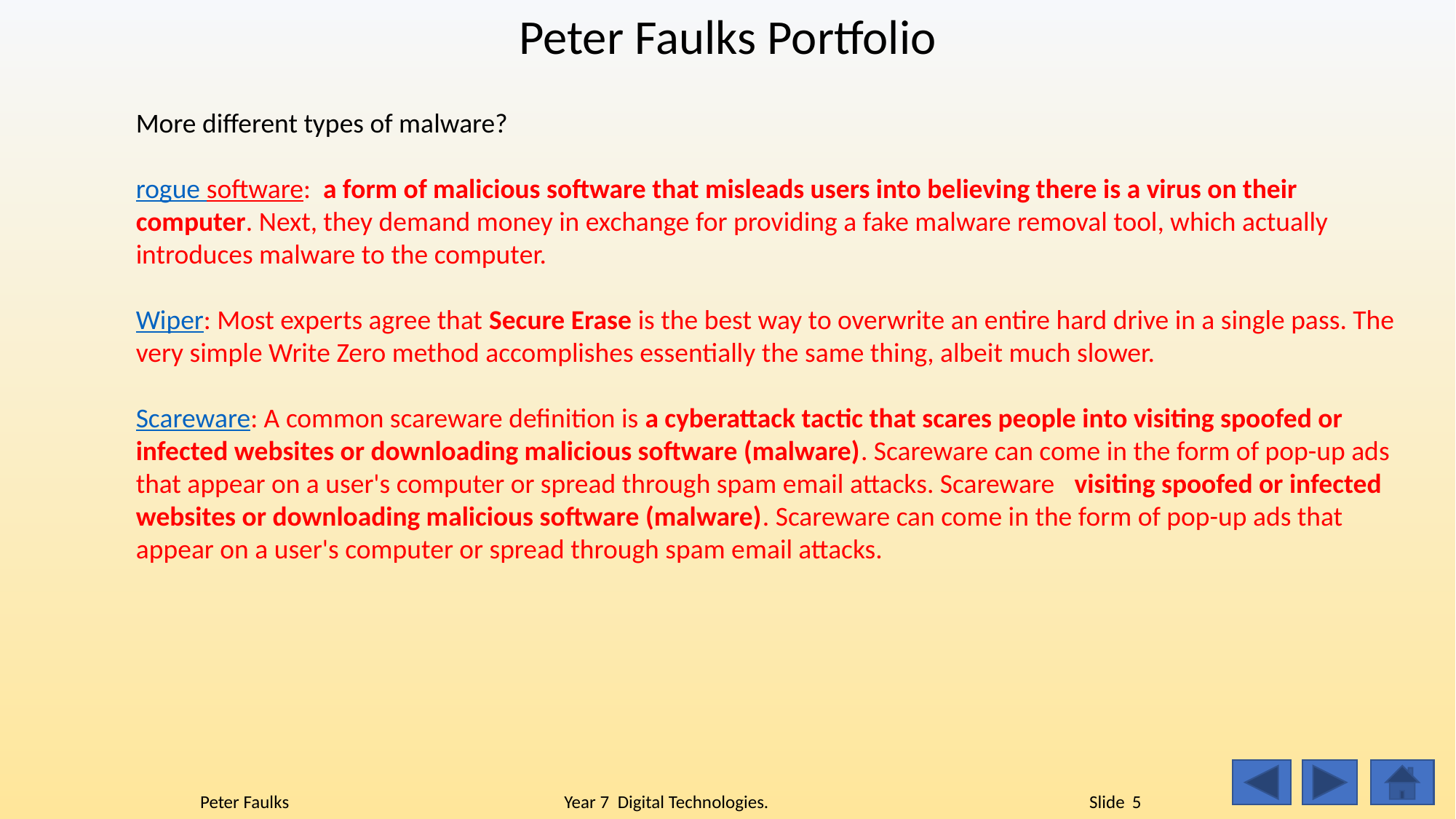

# Peter Faulks Portfolio
More different types of malware?

rogue software:  a form of malicious software that misleads users into believing there is a virus on their computer. Next, they demand money in exchange for providing a fake malware removal tool, which actually introduces malware to the computer.

Wiper: Most experts agree that Secure Erase is the best way to overwrite an entire hard drive in a single pass. The very simple Write Zero method accomplishes essentially the same thing, albeit much slower.

Scareware: A common scareware definition is a cyberattack tactic that scares people into visiting spoofed or infected websites or downloading malicious software (malware). Scareware can come in the form of pop-up ads that appear on a user's computer or spread through spam email attacks. Scareware   visiting spoofed or infected websites or downloading malicious software (malware). Scareware can come in the form of pop-up ads that appear on a user's computer or spread through spam email attacks.

Peter Faulks                                                                  Year 7  Digital Technologies.                                                                             Slide 5